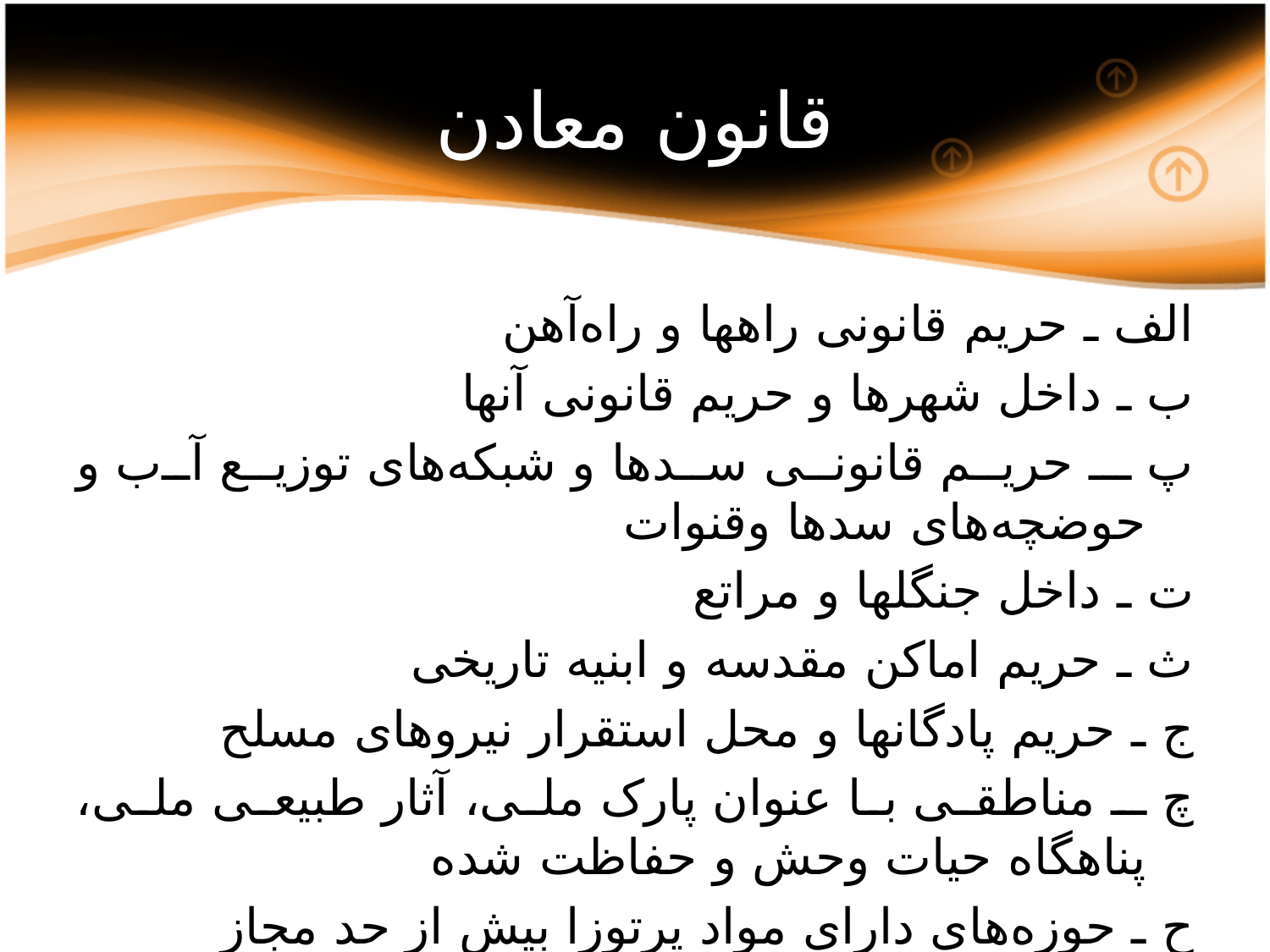

# قانون معادن
الف ـ حریم قانونی راهها و راه‌آهن
ب ـ داخل شهر‌ها و حریم قانونی آنها
پ ـ حریم قانونی سدها و شبکه‌های توزیع آب و حوضچه‌های سدها وقنوات
ت ـ داخل جنگلها و مراتع
ث ـ حریم اماکن مقدسه و ابنیه تاریخی
ج ـ حریم پادگانها و محل استقرار نیروهای مسلح
چ ـ مناطقی با عنوان پارک ملی، آثار طبیعی ملی، پناهگاه‌ حیات وحش و حفاظت شده
ح ـ حوزه‌های دارای مواد پرتوزا بیش از حد مجاز